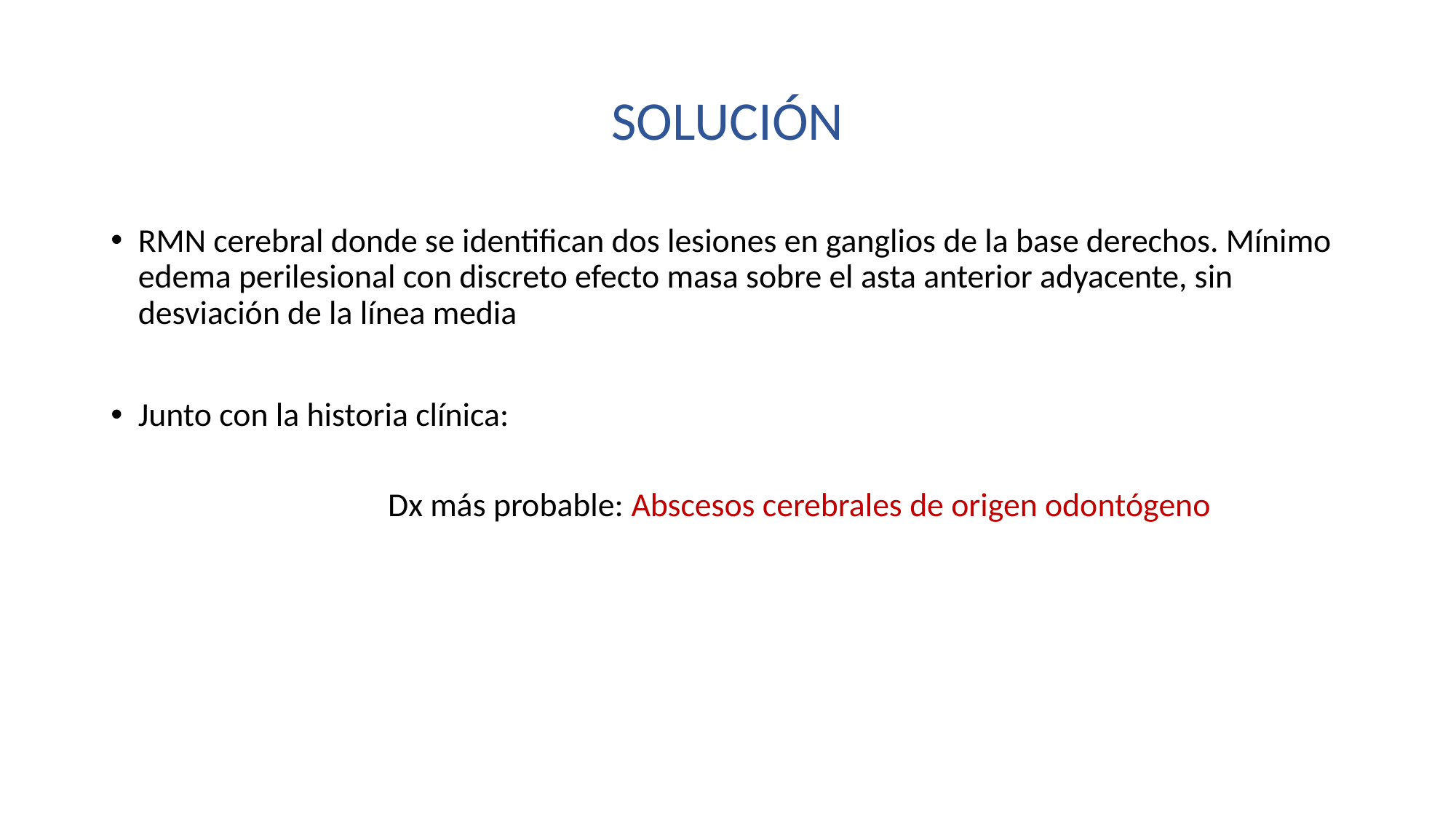

# SOLUCIÓN
RMN cerebral donde se identifican dos lesiones en ganglios de la base derechos. Mínimo edema perilesional con discreto efecto masa sobre el asta anterior adyacente, sin desviación de la línea media

Junto con la historia clínica:
Dx más probable: Abscesos cerebrales de origen odontógeno